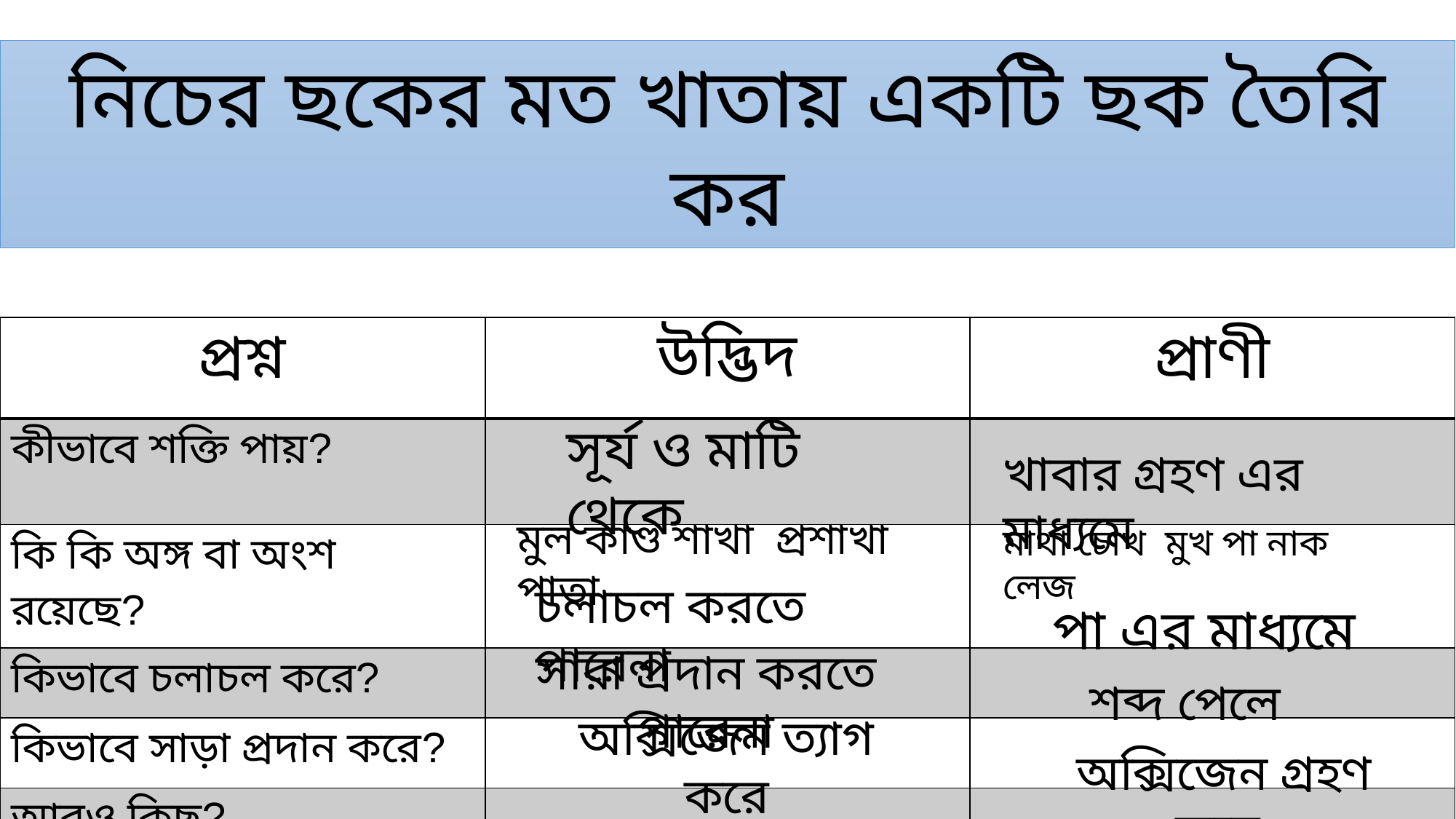

নিচের ছকের মত খাতায় একটি ছক তৈরি কর
| প্রশ্ন | উদ্ভিদ | প্রাণী |
| --- | --- | --- |
| কীভাবে শক্তি পায়? |  |  |
| কি কি অঙ্গ বা অংশ রয়েছে? |  |  |
| কিভাবে চলাচল করে? |  |  |
| কিভাবে সাড়া প্রদান করে? |  |  |
| আরও কিছু? |  |  |
সূর্য ও মাটি থেকে
খাবার গ্রহণ এর মাধ্যমে
মুল কাণ্ড শাখা  প্রশাখা পাতা
মাথা চোখ  মুখ পা নাক লেজ
চলাচল করতে পারেনা
পা এর মাধ্যমে
সারা প্রদান করতে পারেনা
শব্দ পেলে
অক্সিজেন ত্যাগ করে
অক্সিজেন গ্রহণ করে